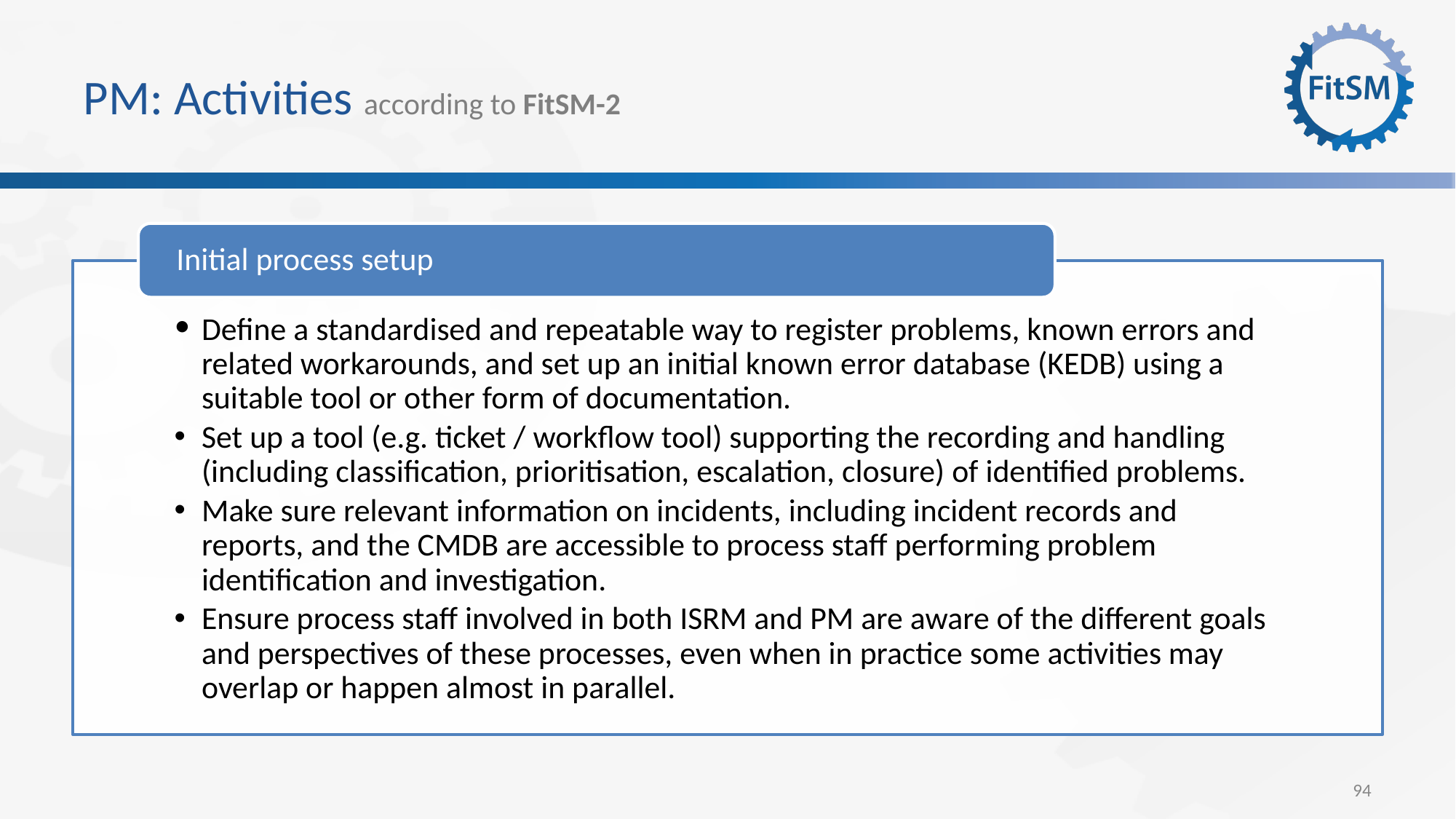

# PM: Activities according to FitSM-2

Initial process setup

Define a standardised and repeatable way to register problems, known errors and related workarounds, and set up an initial known error database (KEDB) using a suitable tool or other form of documentation.
Set up a tool (e.g. ticket / workflow tool) supporting the recording and handling (including classification, prioritisation, escalation, closure) of identified problems.
Make sure relevant information on incidents, including incident records and reports, and the CMDB are accessible to process staff performing problem identification and investigation.
Ensure process staff involved in both ISRM and PM are aware of the different goals and perspectives of these processes, even when in practice some activities may overlap or happen almost in parallel.
94